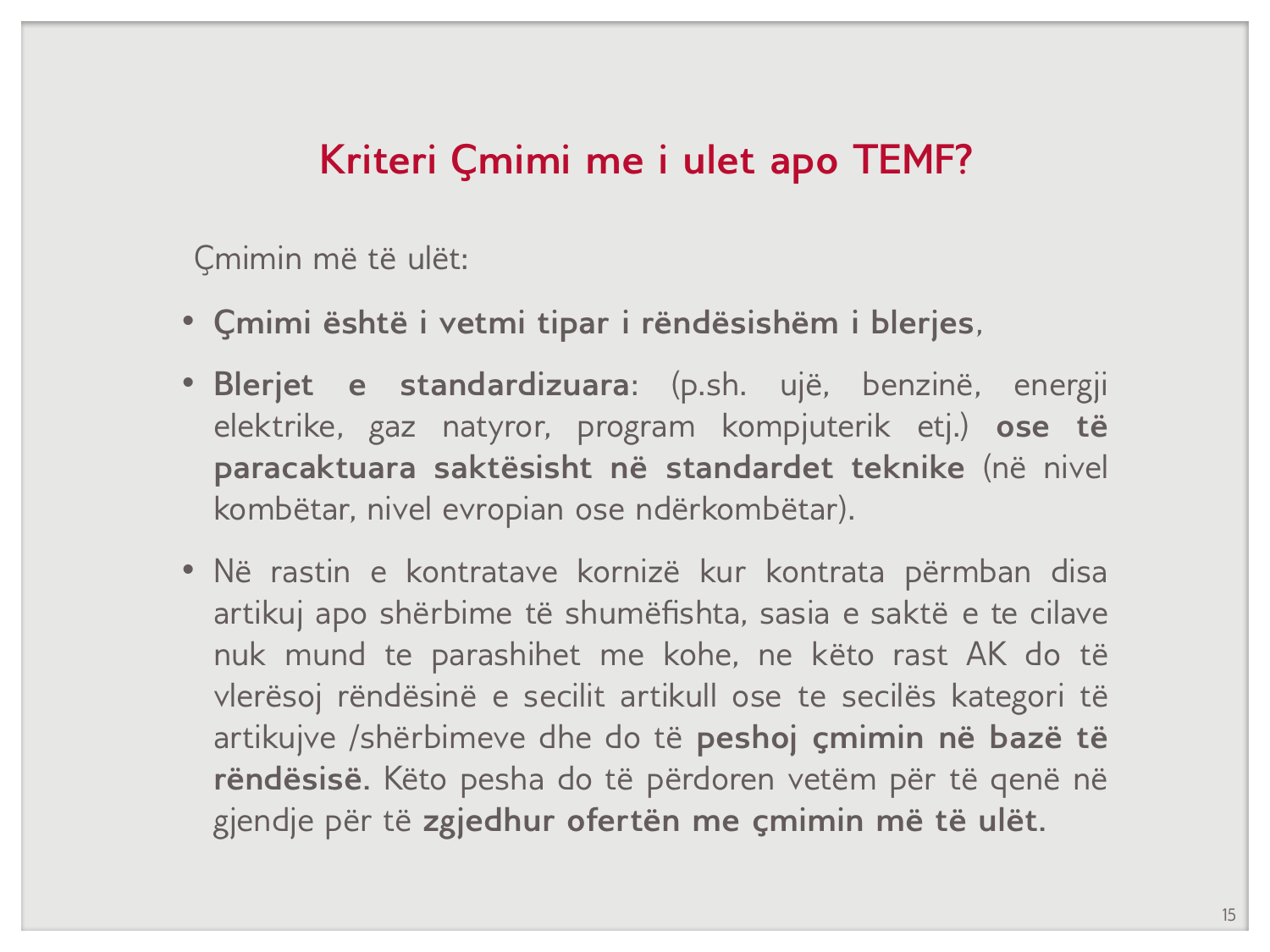

# Kriteri Çmimi me i ulet apo TEMF?
 Çmimin më të ulët:
Çmimi është i vetmi tipar i rëndësishëm i blerjes,
Blerjet e standardizuara: (p.sh. ujë, benzinë, energji elektrike, gaz natyror, program kompjuterik etj.) ose të paracaktuara saktësisht në standardet teknike (në nivel kombëtar, nivel evropian ose ndërkombëtar).
Në rastin e kontratave kornizë kur kontrata përmban disa artikuj apo shërbime të shumëfishta, sasia e saktë e te cilave nuk mund te parashihet me kohe, ne këto rast AK do të vlerësoj rëndësinë e secilit artikull ose te secilës kategori të artikujve /shërbimeve dhe do të peshoj çmimin në bazë të rëndësisë. Këto pesha do të përdoren vetëm për të qenë në gjendje për të zgjedhur ofertën me çmimin më të ulët.

15